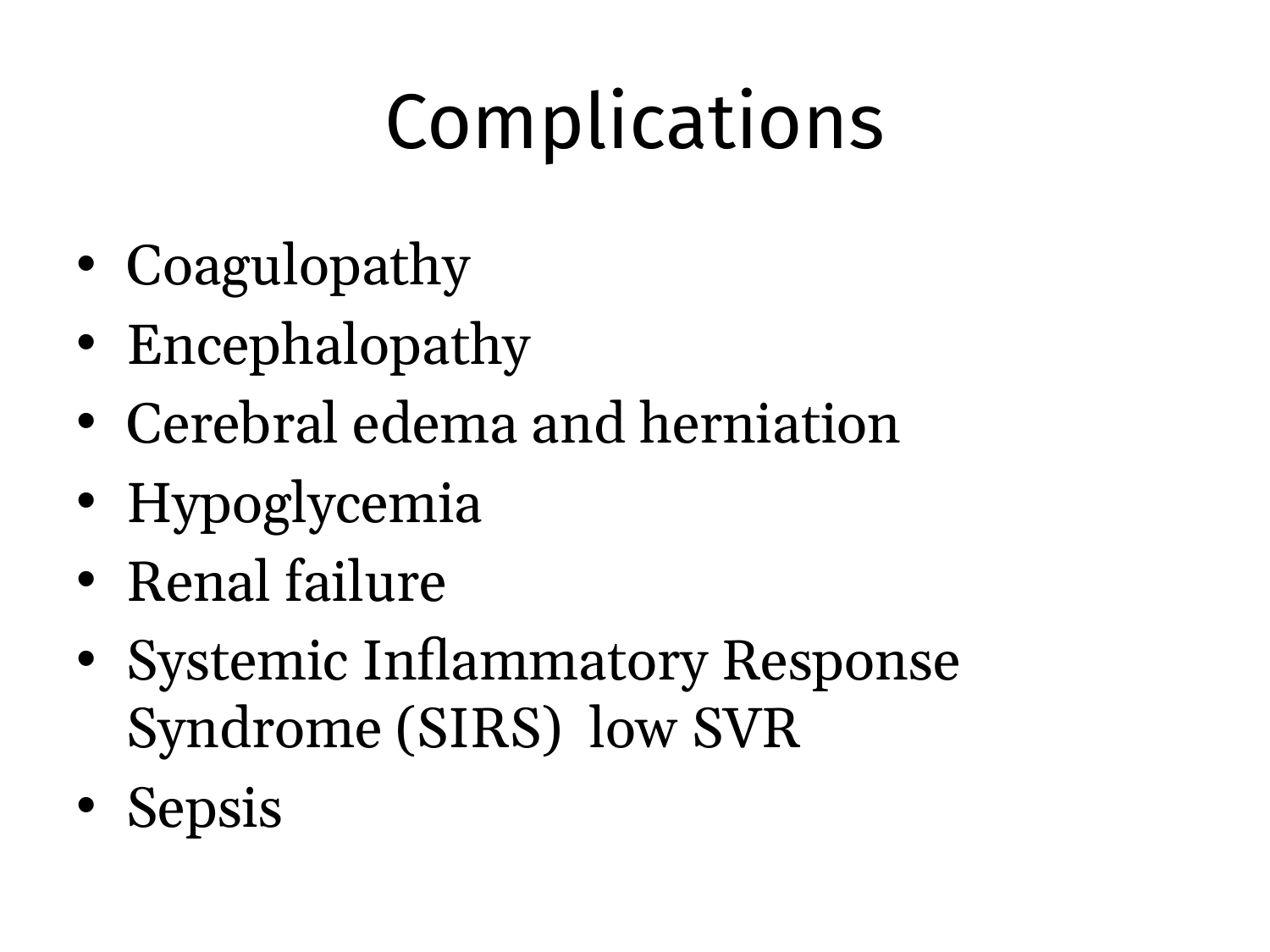

# Complications
Coagulopathy
Encephalopathy
Cerebral edema and herniation
Hypoglycemia
Renal failure
Systemic Inflammatory Response Syndrome (SIRS)  low SVR
Sepsis